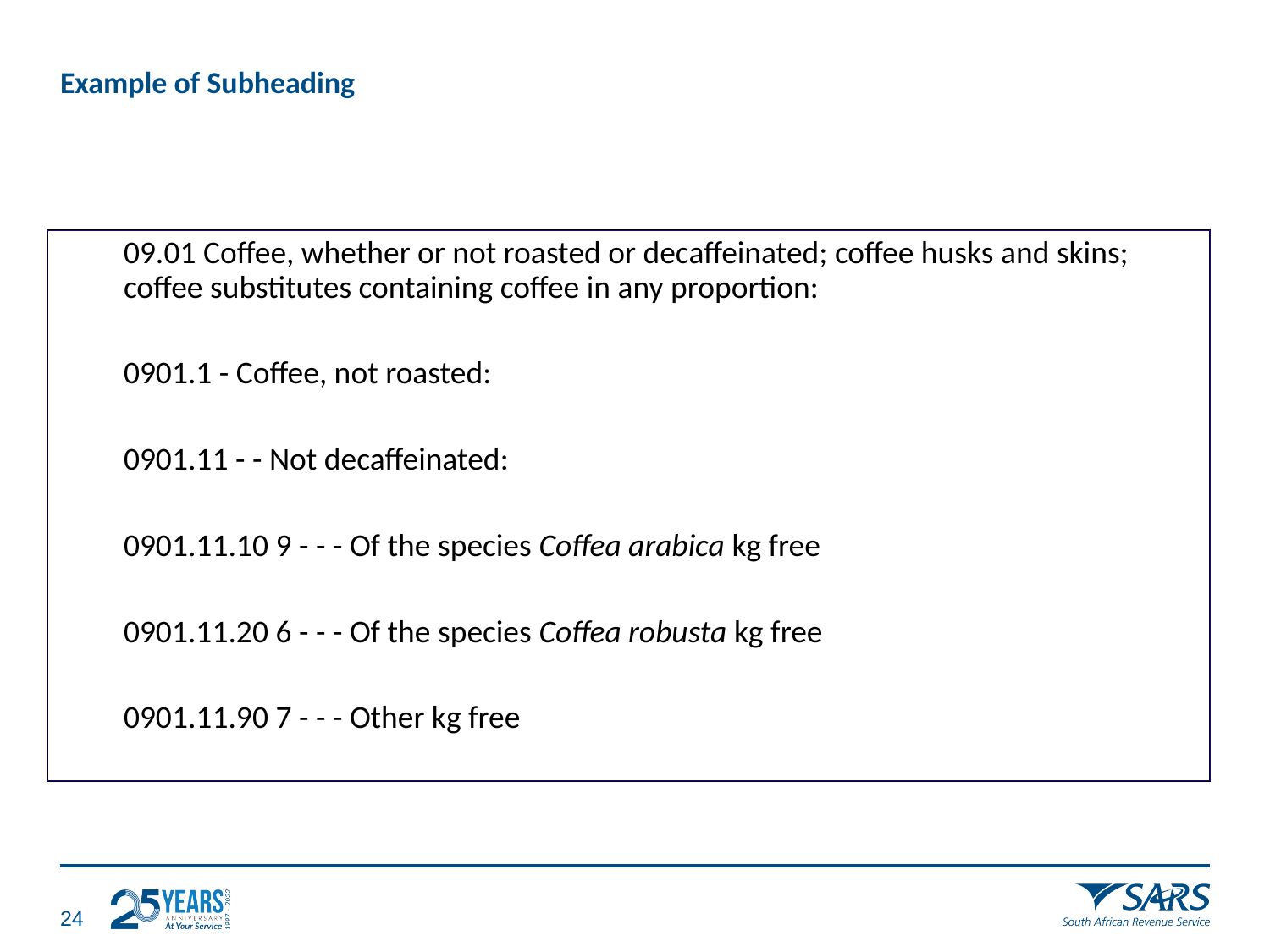

# Example of Subheading

09.01 Coffee, whether or not roasted or decaffeinated; coffee husks and skins; coffee substitutes containing coffee in any proportion:

0901.1 - Coffee, not roasted:

0901.11 - - Not decaffeinated:

0901.11.10 9 - - - Of the species Coffea arabica kg free

0901.11.20 6 - - - Of the species Coffea robusta kg free

0901.11.90 7 - - - Other kg free

24